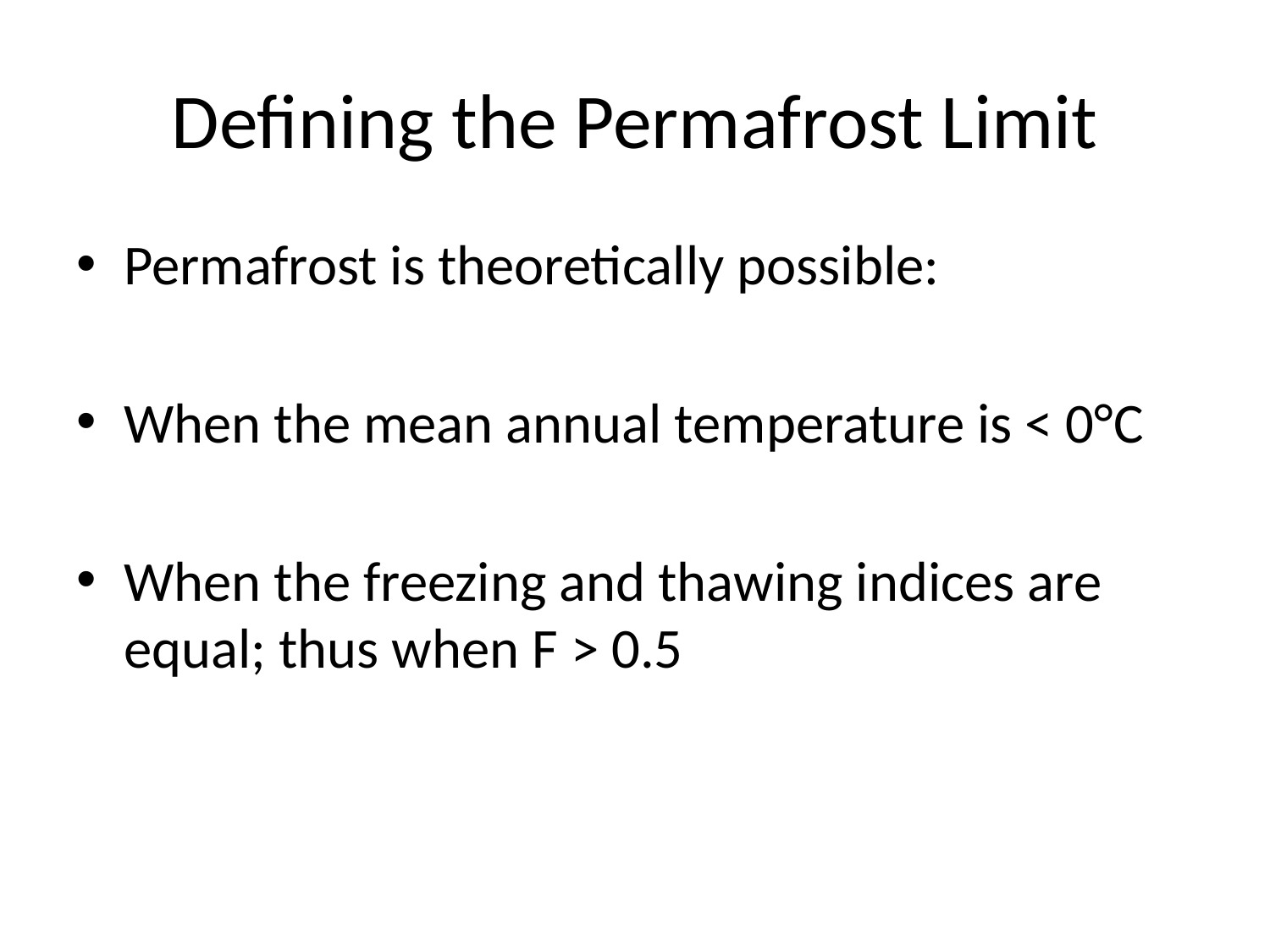

# Defining the Permafrost Limit
Permafrost is theoretically possible:

When the mean annual temperature is < 0°C

When the freezing and thawing indices are equal; thus when F > 0.5